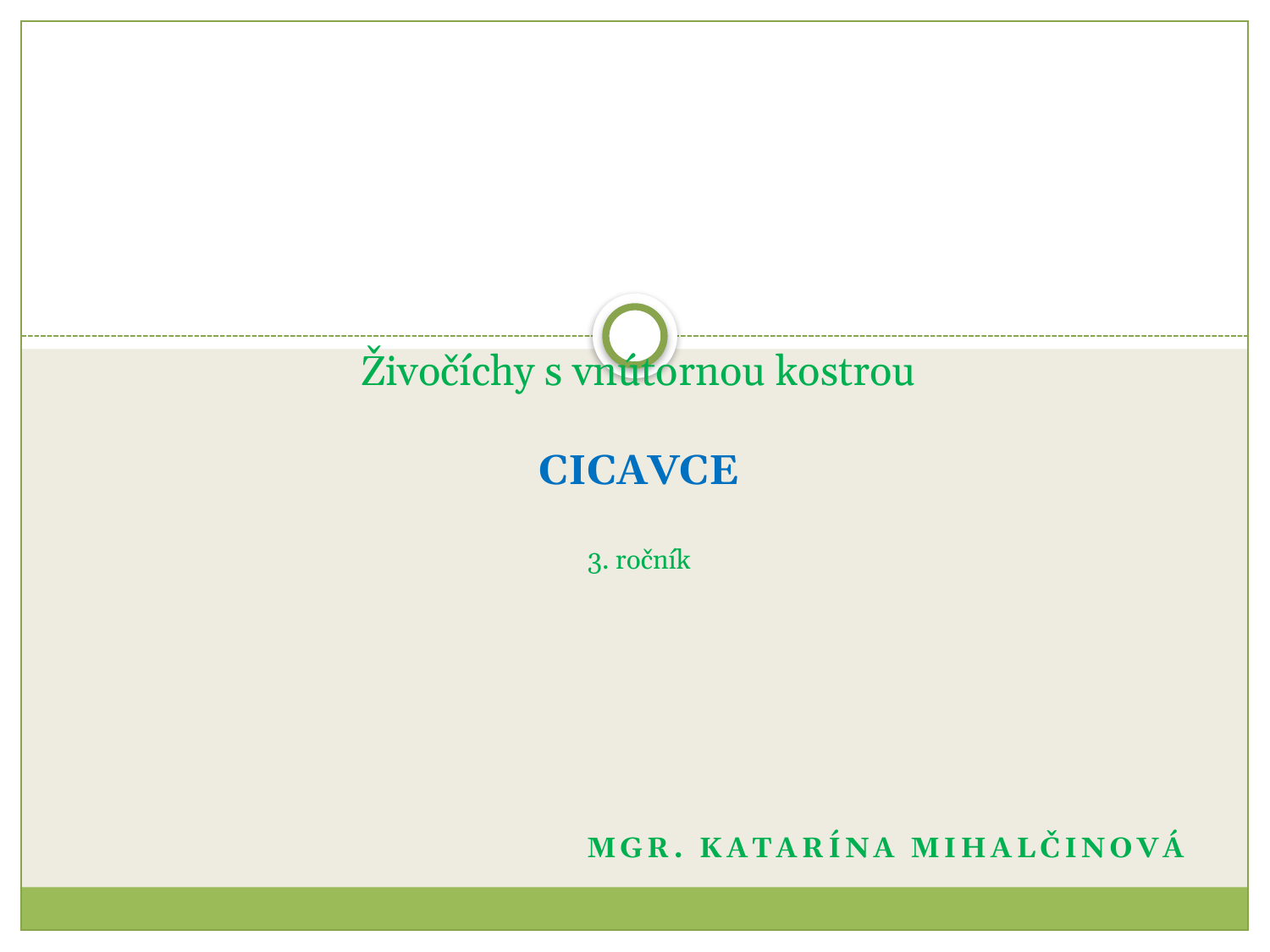

# Živočíchy s vnútornou kostrou CICAVCE 3. ročník
Mgr. Katarína mihalčinová